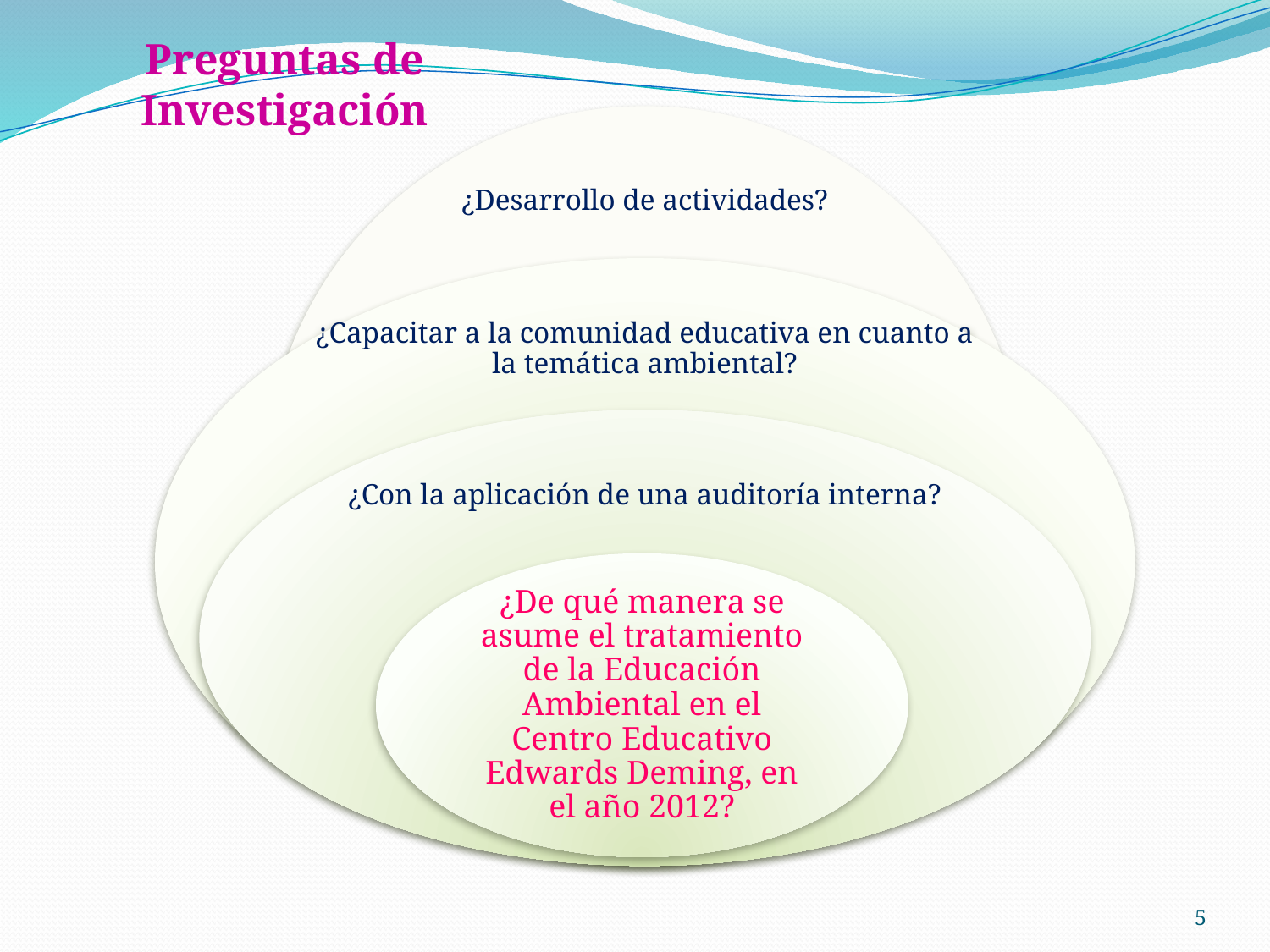

Preguntas de Investigación
¿Desarrollo de actividades?
¿Capacitar a la comunidad educativa en cuanto a la temática ambiental?
¿Con la aplicación de una auditoría interna?
¿De qué manera se asume el tratamiento de la Educación Ambiental en el Centro Educativo Edwards Deming, en el año 2012?
5